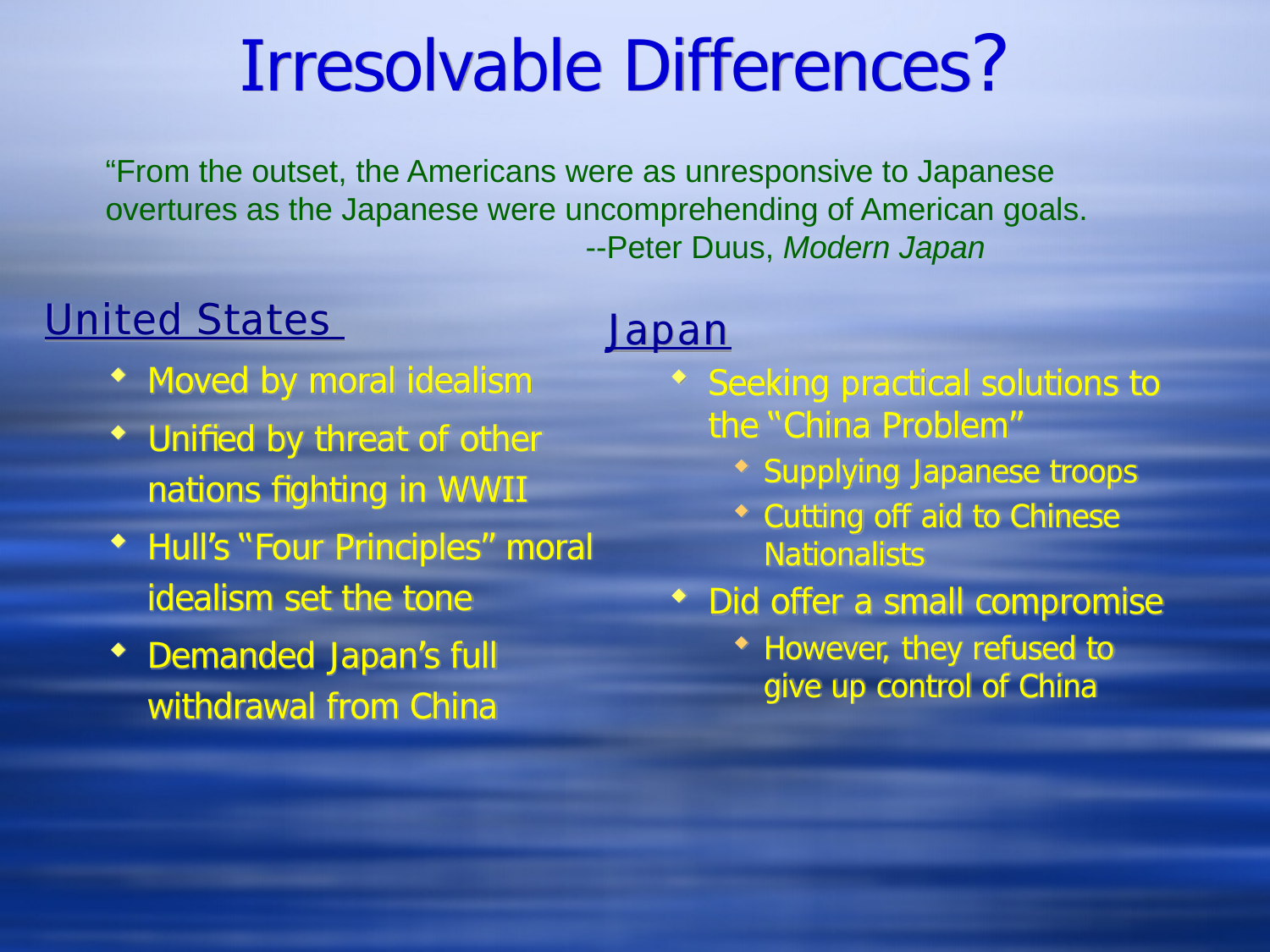

# Irresolvable Differences?
“From the outset, the Americans were as unresponsive to Japanese overtures as the Japanese were uncomprehending of American goals.
                                                      --Peter Duus, Modern Japan
United States
Moved by moral idealism
Unified by threat of other nations fighting in WWII
Hull’s “Four Principles” moral idealism set the tone
Demanded Japan’s full withdrawal from China

Japan
Seeking practical solutions to the “China Problem”
Supplying Japanese troops
Cutting off aid to Chinese Nationalists
Did offer a small compromise
However, they refused to give up control of China